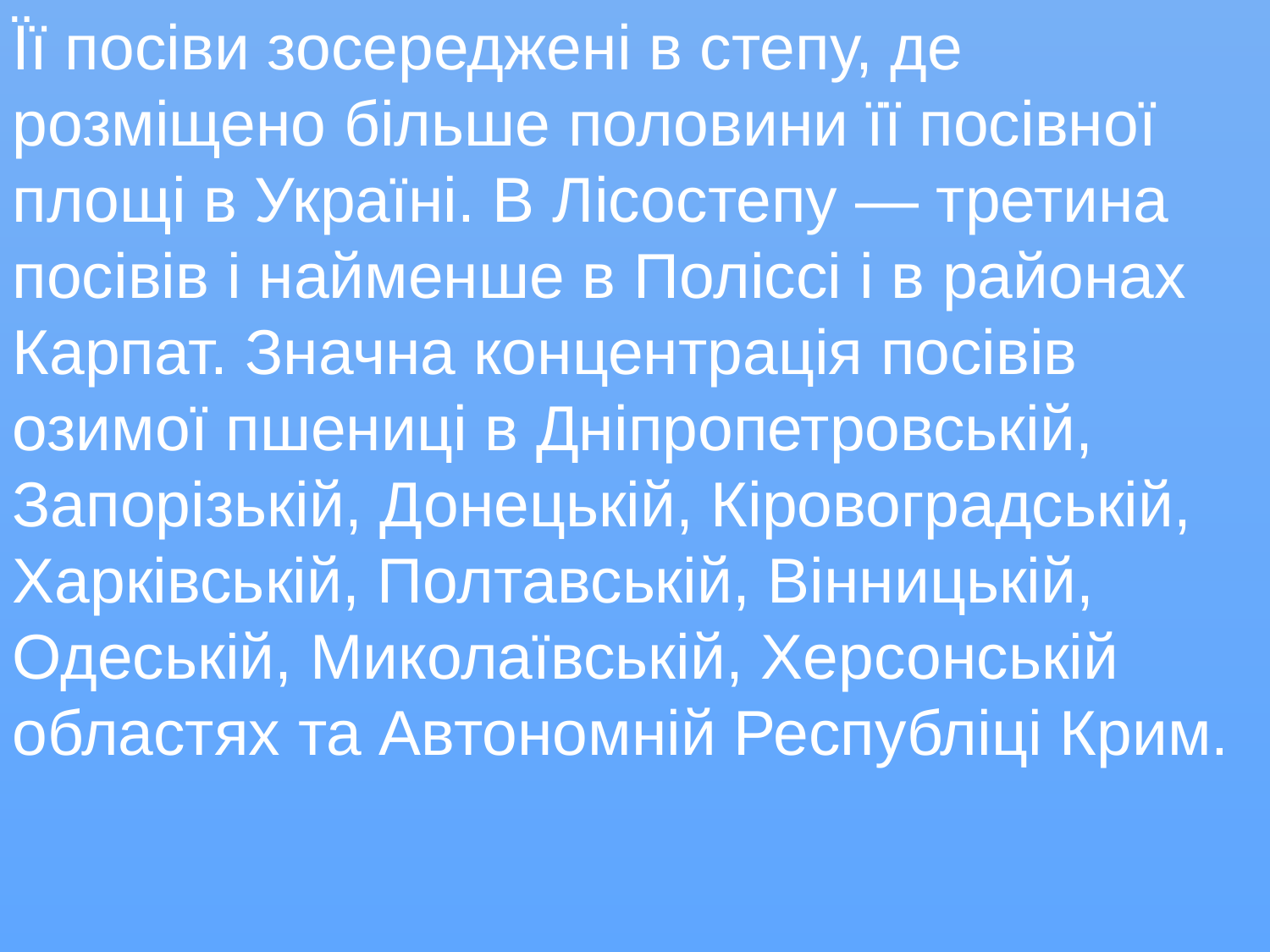

Її посіви зосереджені в степу, де розміщено більше половини її посівної площі в Україні. В Лісостепу — третина посівів і найменше в Поліссі і в районах Карпат. Значна концентрація посівів озимої пшениці в Дніпропетровській, Запорізькій, Донецькій, Кіровоградській, Харківській, Полтавській, Вінницькій, Одеській, Миколаївській, Херсонській областях та Автономній Республіці Крим.